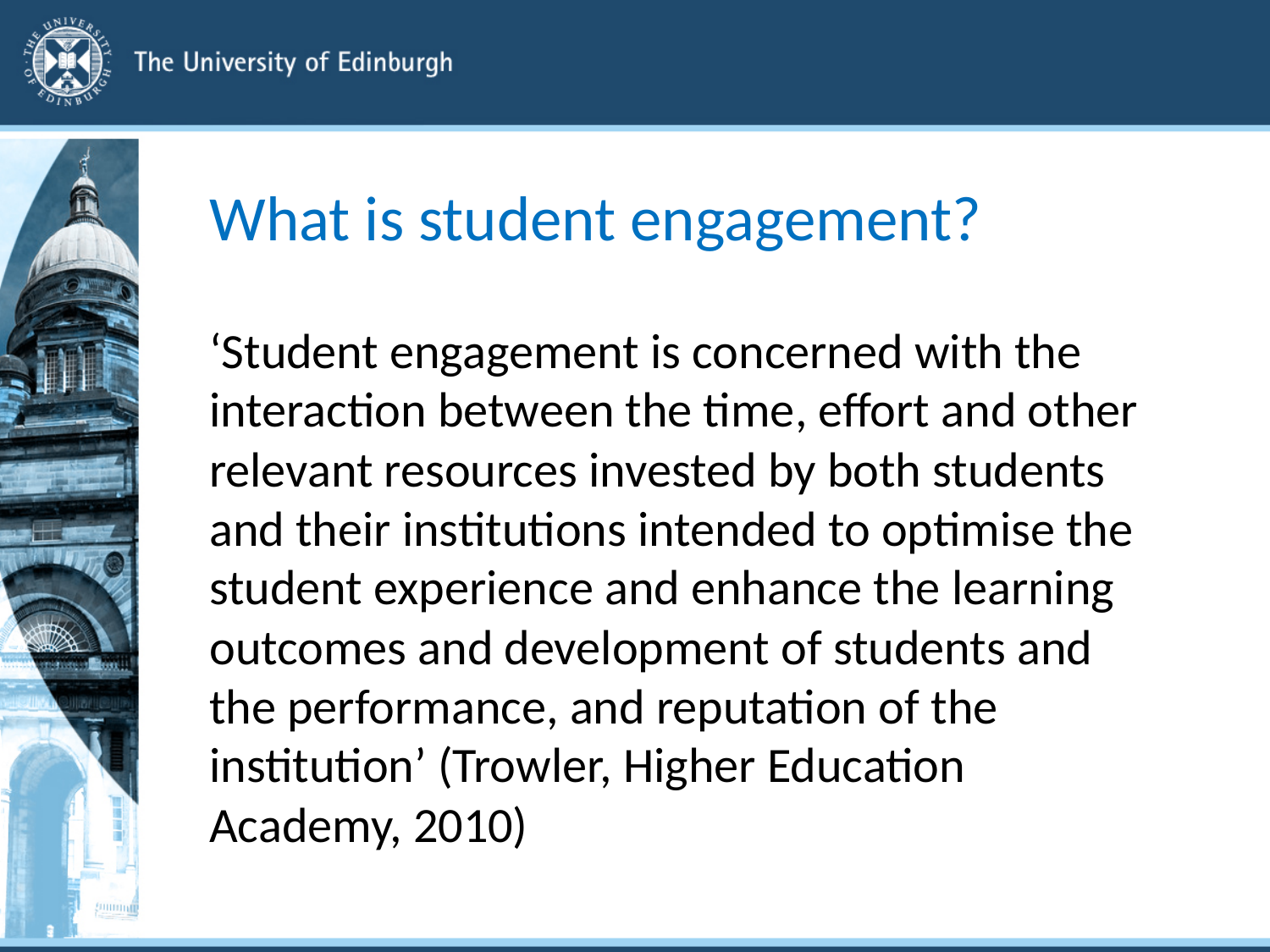

# What is student engagement?
‘Student engagement is concerned with the interaction between the time, effort and other relevant resources invested by both students and their institutions intended to optimise the student experience and enhance the learning outcomes and development of students and the performance, and reputation of the institution’ (Trowler, Higher Education Academy, 2010)